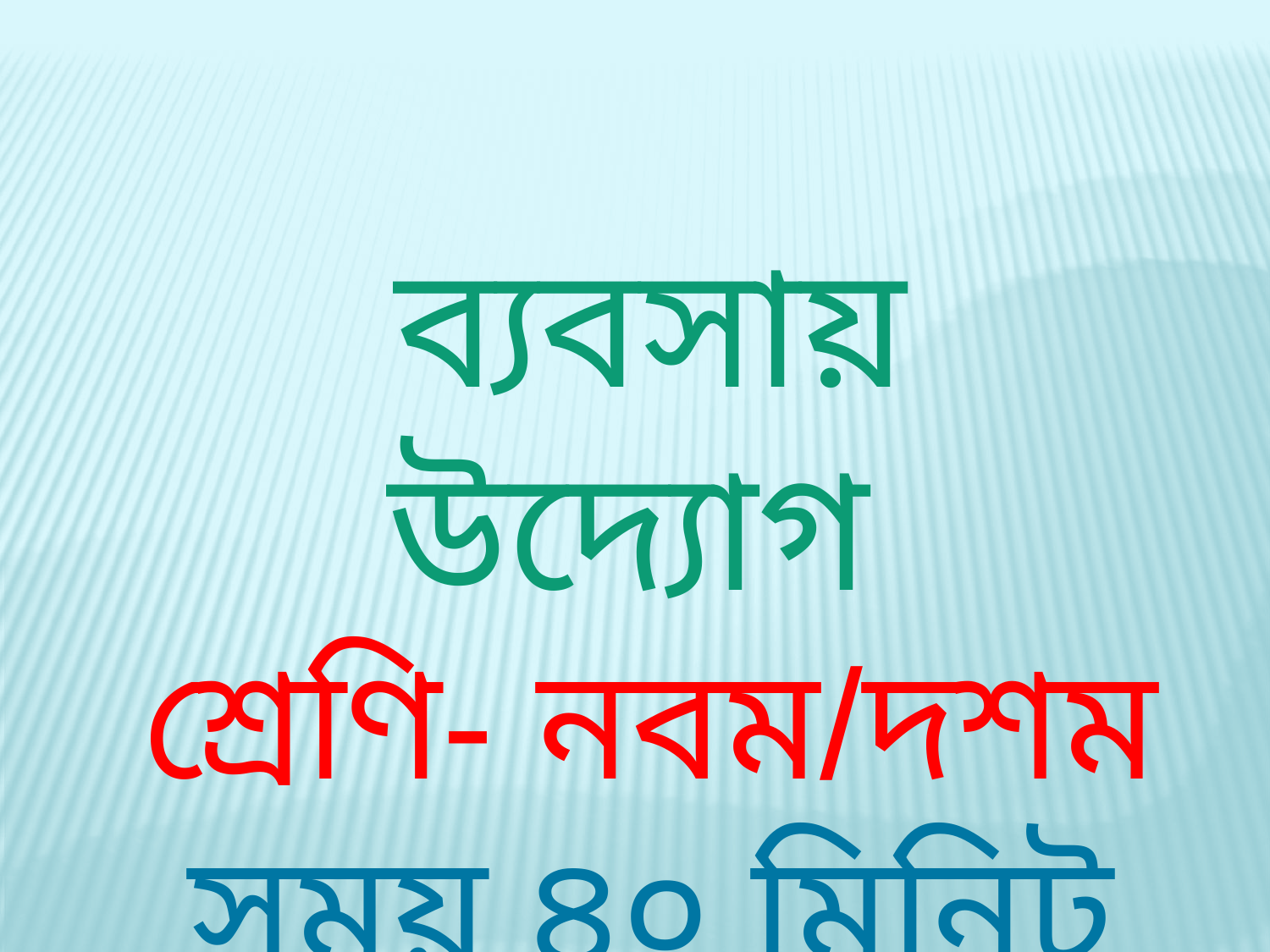

ব্যবসায় উদ্যোগ
শ্রেণি- নবম/দশম
সময় ৪০ মিনিট